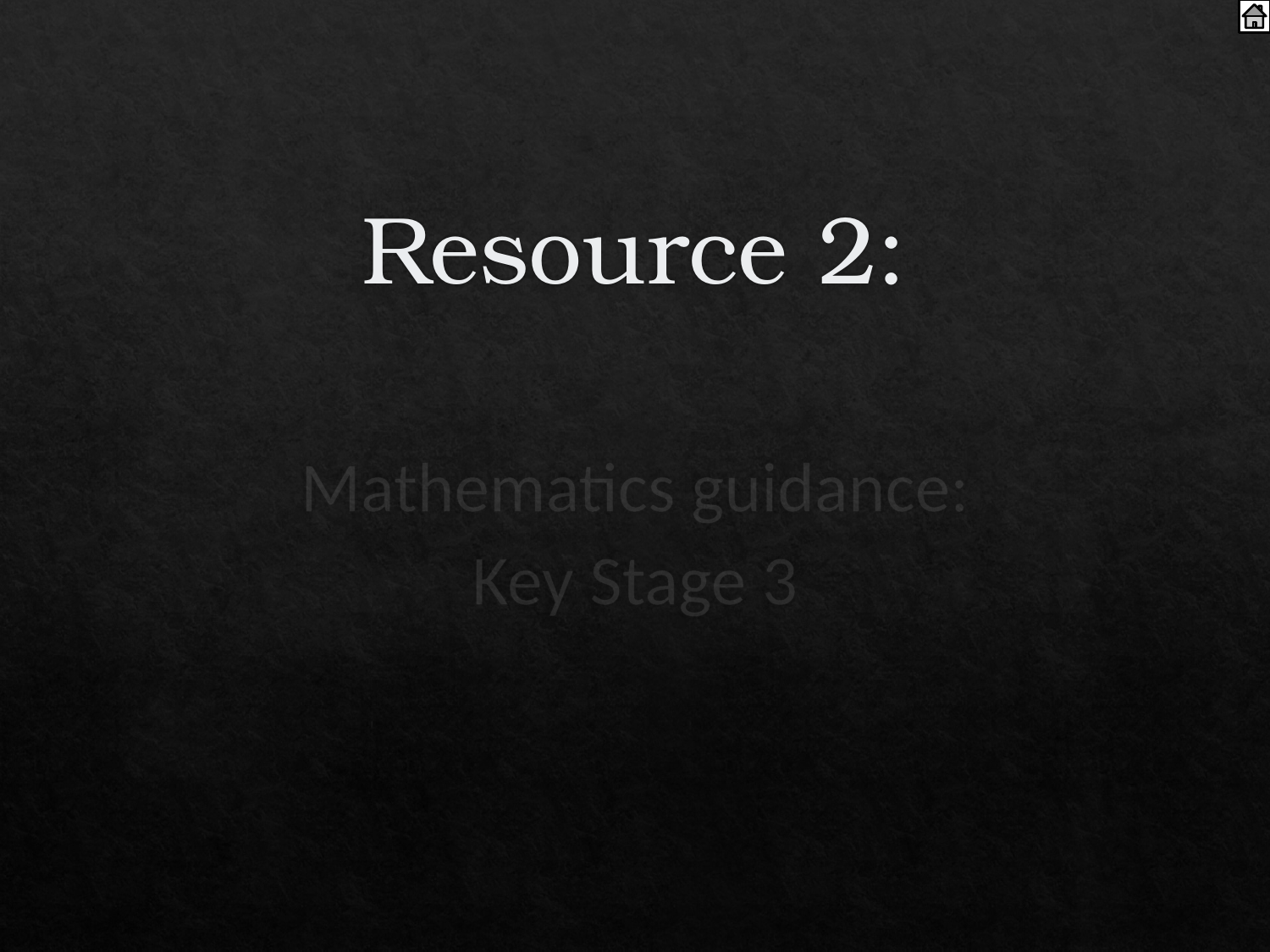

# Resource 2:
Mathematics guidance: Key Stage 3